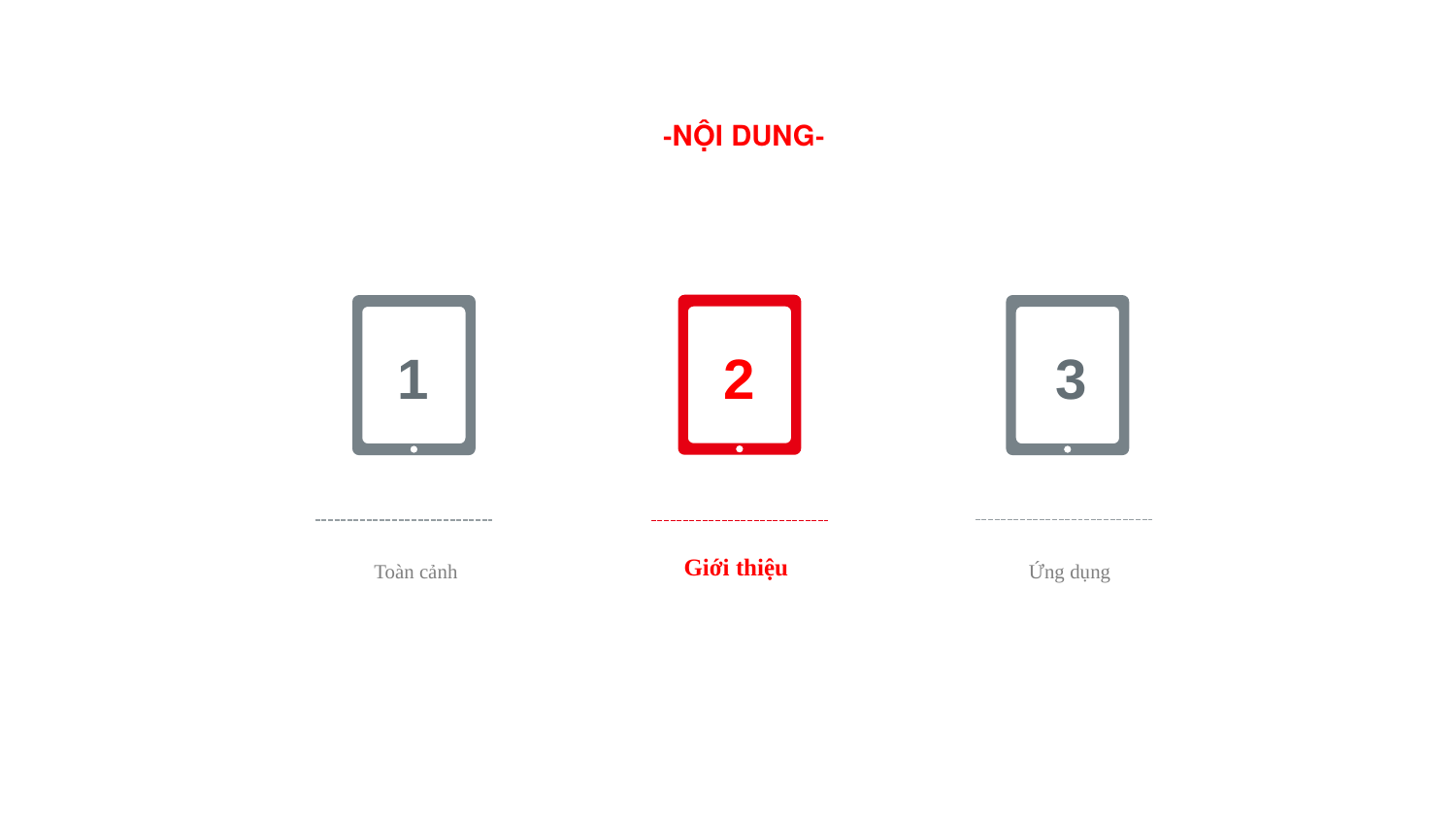

-NỘI DUNG-

2
1
3
Giới thiệu
Toàn cảnh
Ứng dụng